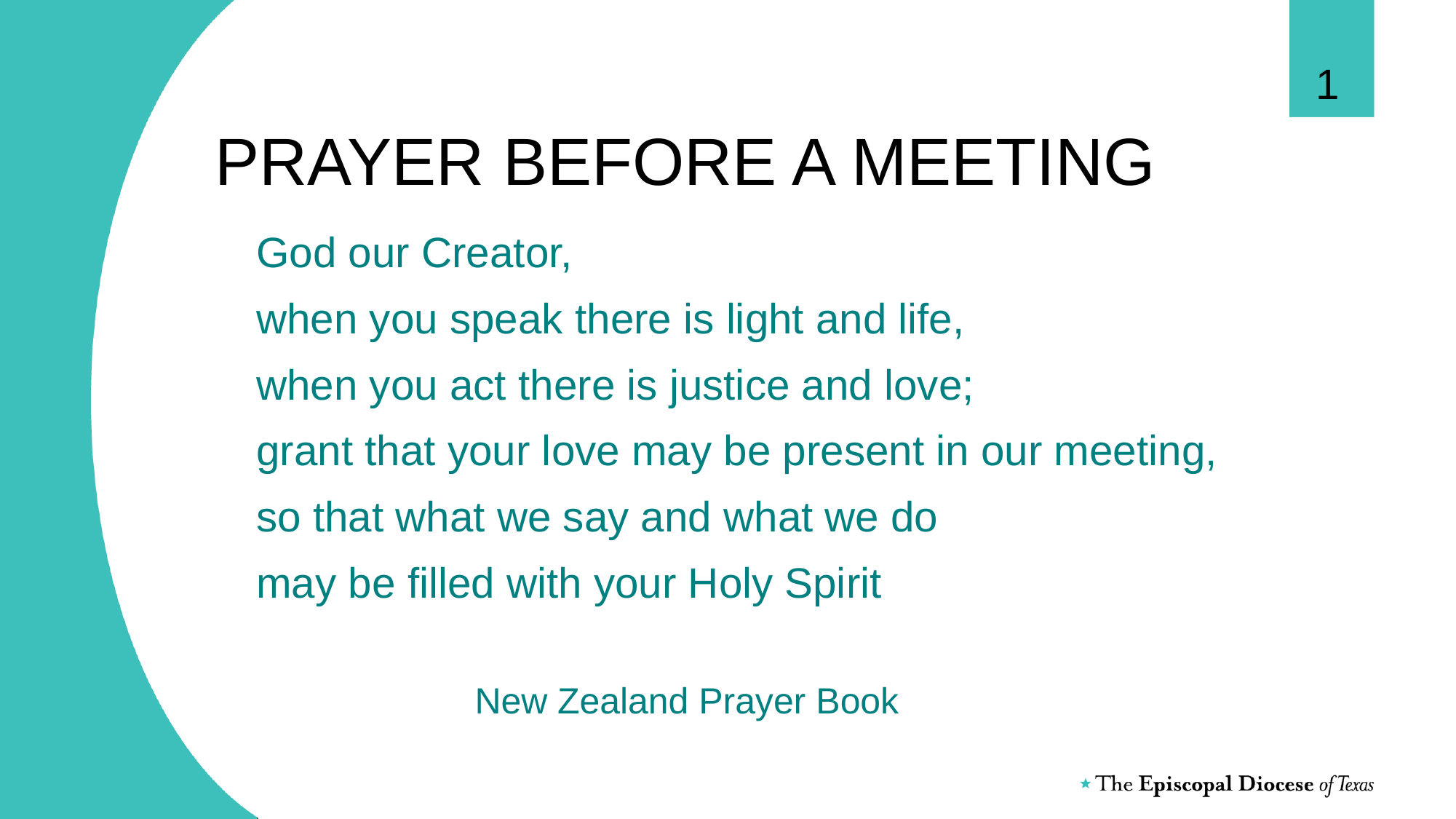

1
# PRAYER BEFORE A MEETING
God our Creator,
when you speak there is light and life,
when you act there is justice and love;
grant that your love may be present in our meeting,
so that what we say and what we do
may be filled with your Holy Spirit
											New Zealand Prayer Book